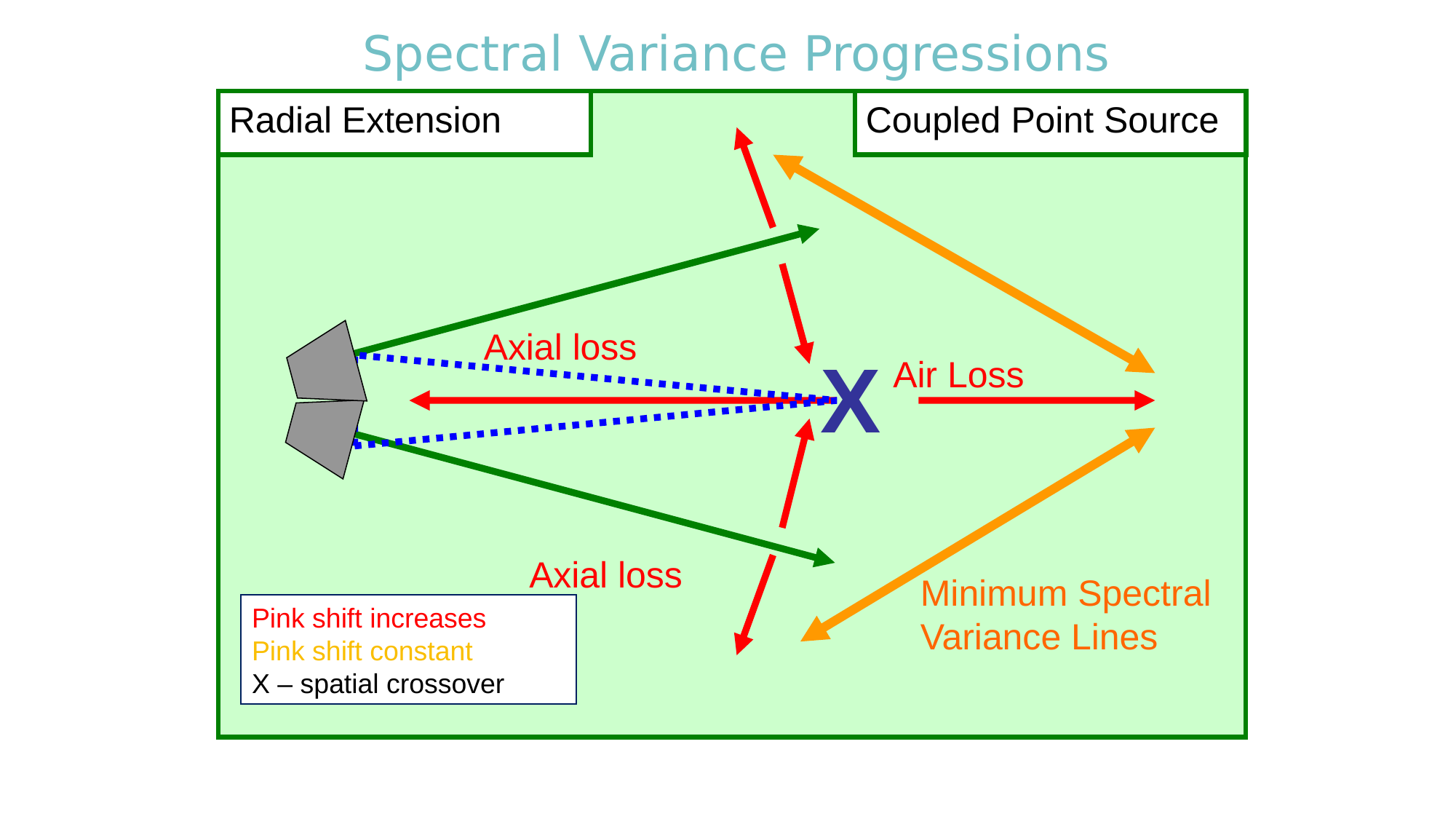

# Spectral Variance Progressions

Radial Extension
Coupled Point Source

Axial loss

X
Air Loss

Axial loss
Minimum Spectral Variance Lines

Pink shift increases
Pink shift constant
X – spatial crossover